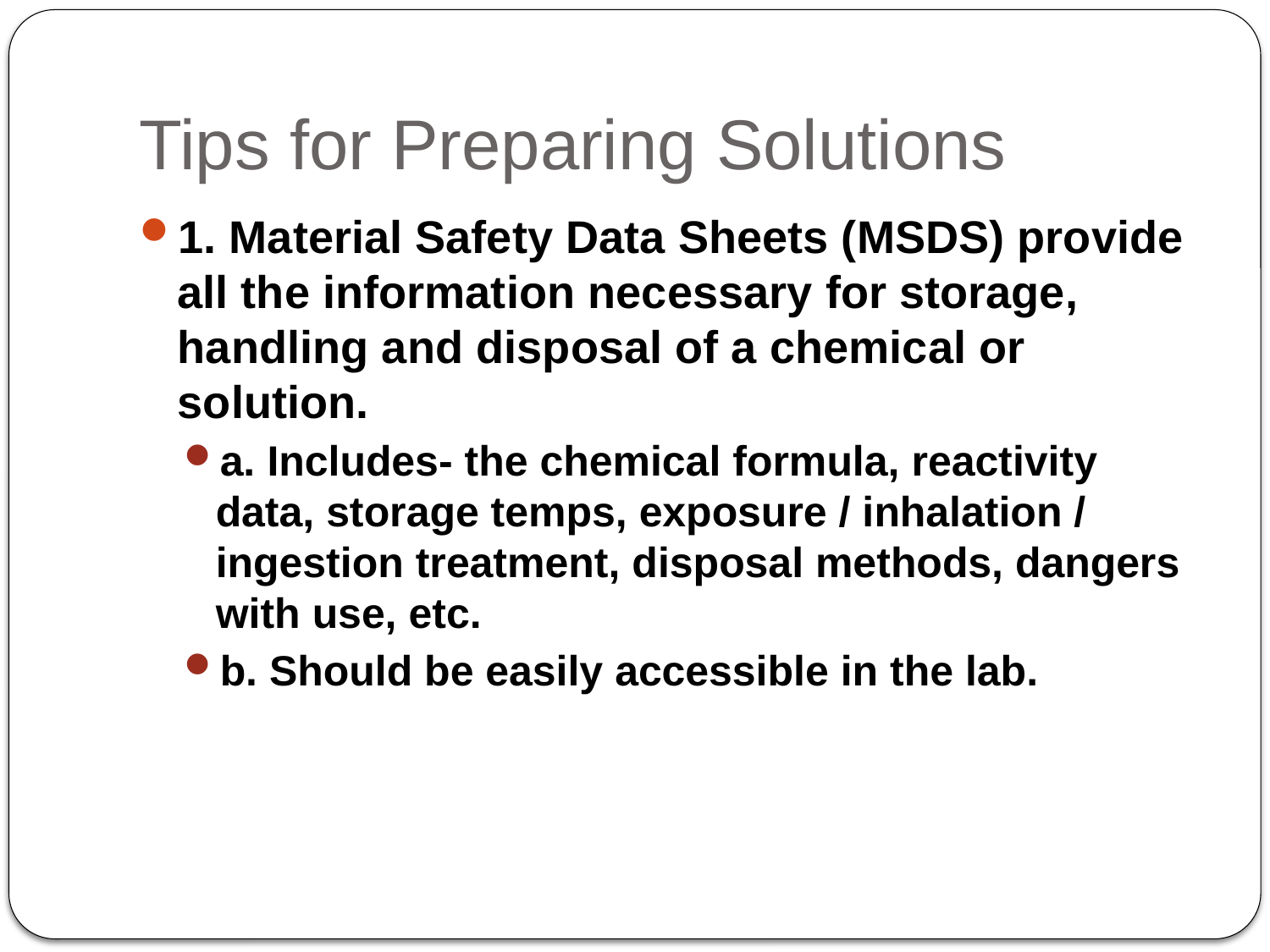

# Tips for Preparing Solutions
1. Material Safety Data Sheets (MSDS) provide all the information necessary for storage, handling and disposal of a chemical or solution.
a. Includes- the chemical formula, reactivity data, storage temps, exposure / inhalation / ingestion treatment, disposal methods, dangers with use, etc.
b. Should be easily accessible in the lab.